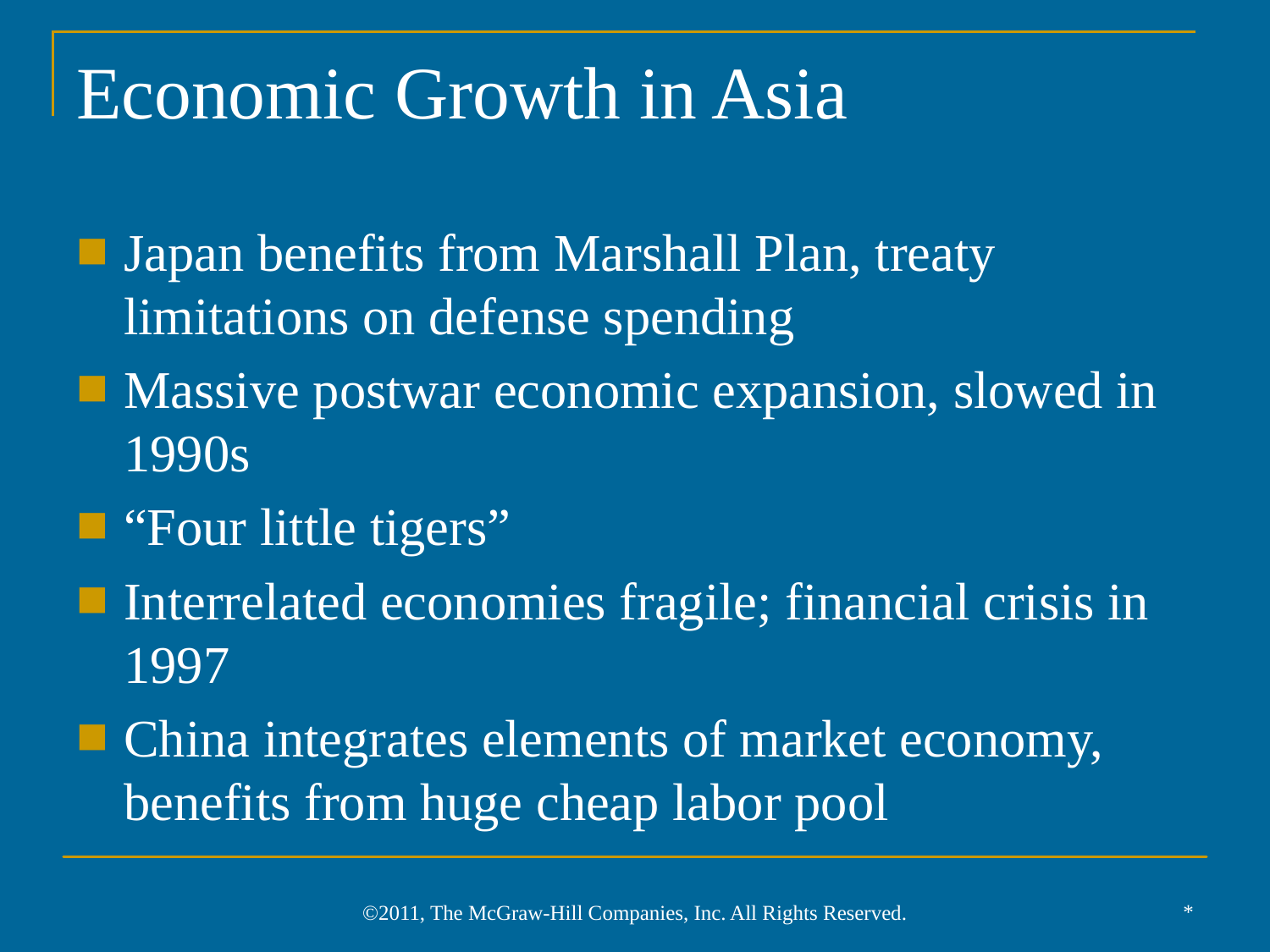

# Economic Growth in Asia
Japan benefits from Marshall Plan, treaty limitations on defense spending
Massive postwar economic expansion, slowed in 1990s
“Four little tigers”
Interrelated economies fragile; financial crisis in 1997
China integrates elements of market economy, benefits from huge cheap labor pool

*
©2011, The McGraw-Hill Companies, Inc. All Rights Reserved.